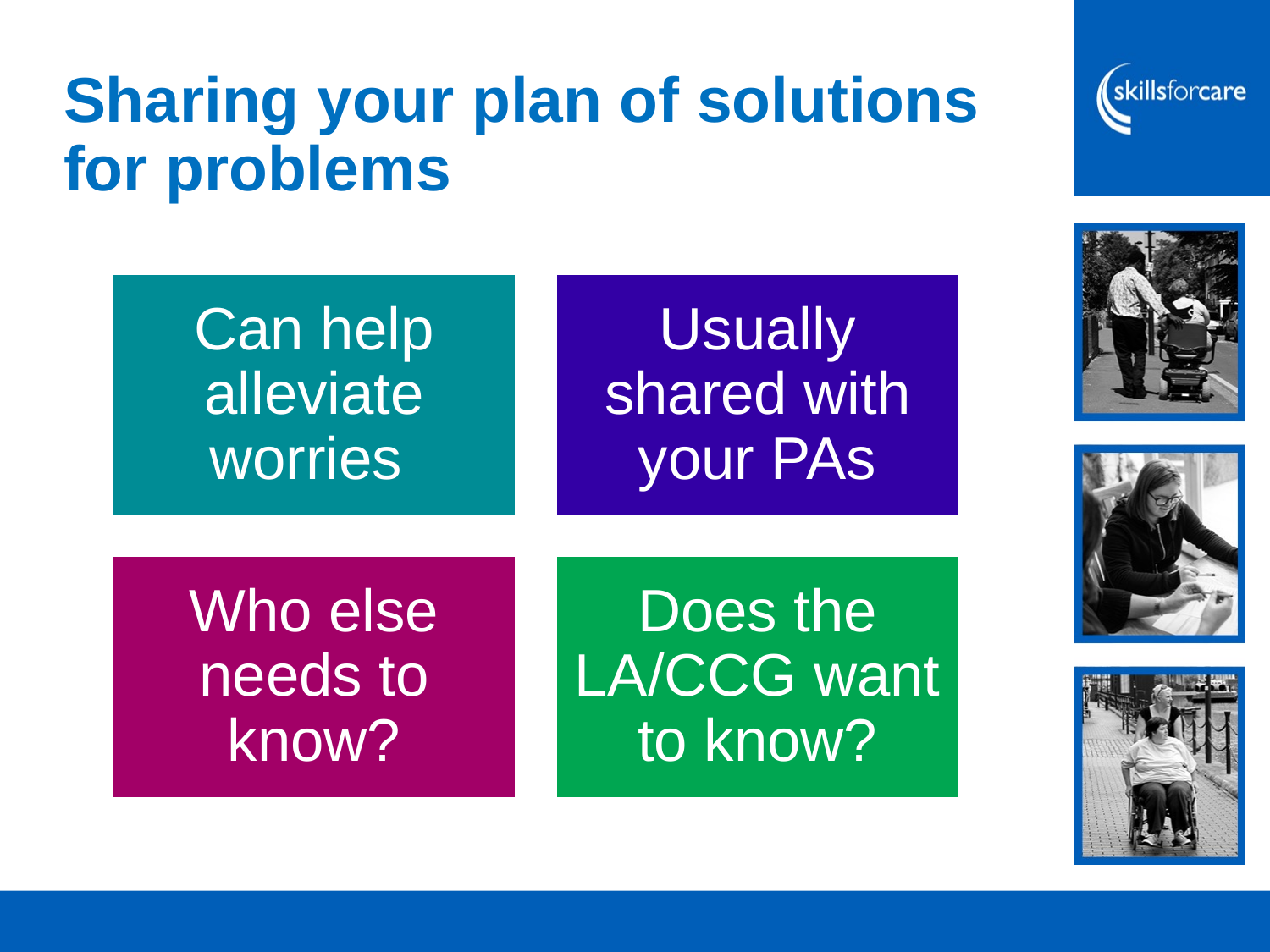

# Sharing your plan of solutions for problems
Can help alleviate worries
Usually shared with your PAs
Who else needs to know?
Does the LA/CCG want to know?